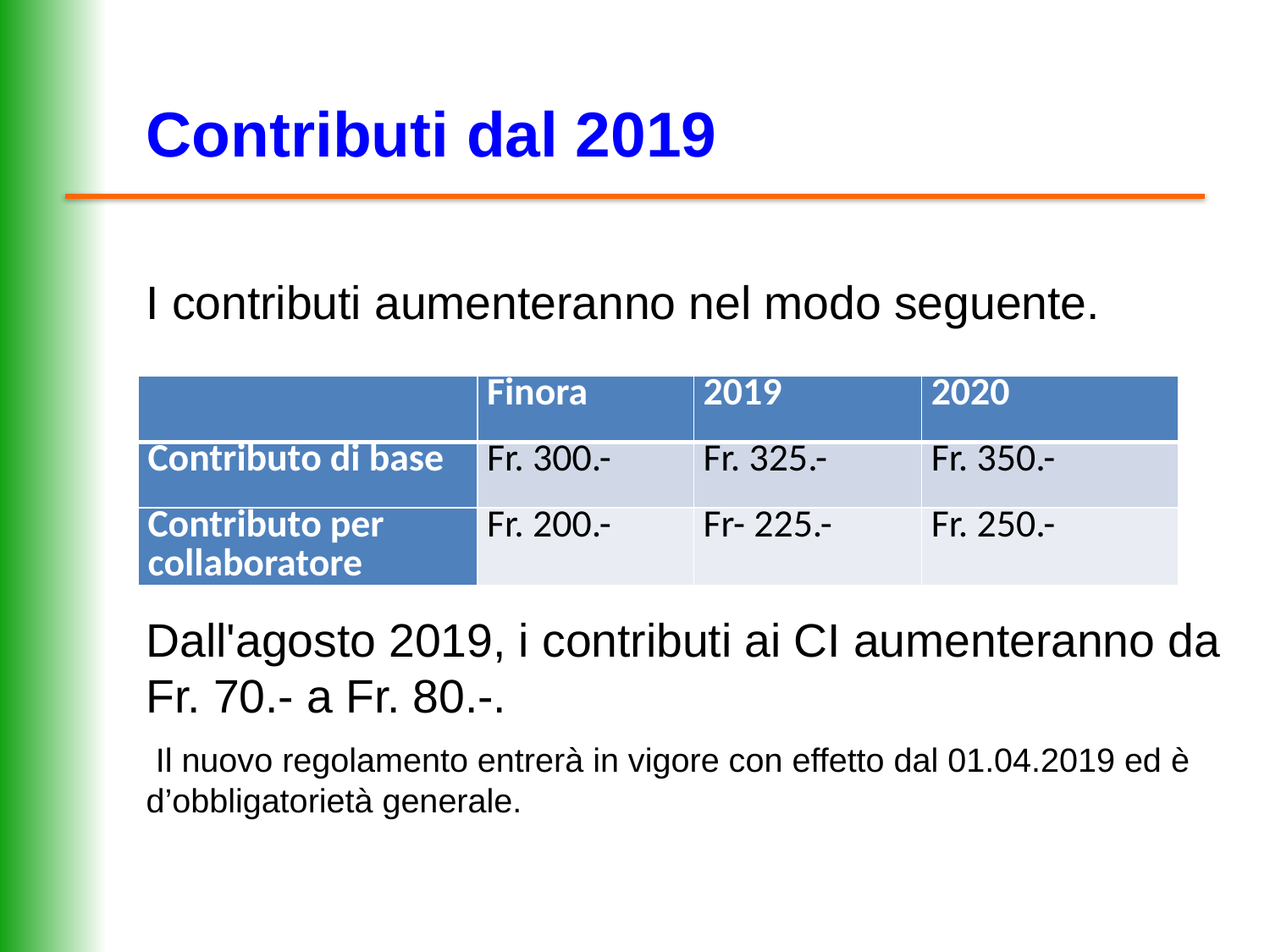

# Contributi dal 2019
I contributi aumenteranno nel modo seguente.

Dall'agosto 2019, i contributi ai CI aumenteranno da Fr. 70.- a Fr. 80.-.
 Il nuovo regolamento entrerà in vigore con effetto dal 01.04.2019 ed è d’obbligatorietà generale.

|  | Finora | 2019 | 2020 |
| --- | --- | --- | --- |
| Contributo di base | Fr. 300.- | Fr. 325.- | Fr. 350.- |
| Contributo per collaboratore | Fr. 200.- | Fr- 225.- | Fr. 250.- |